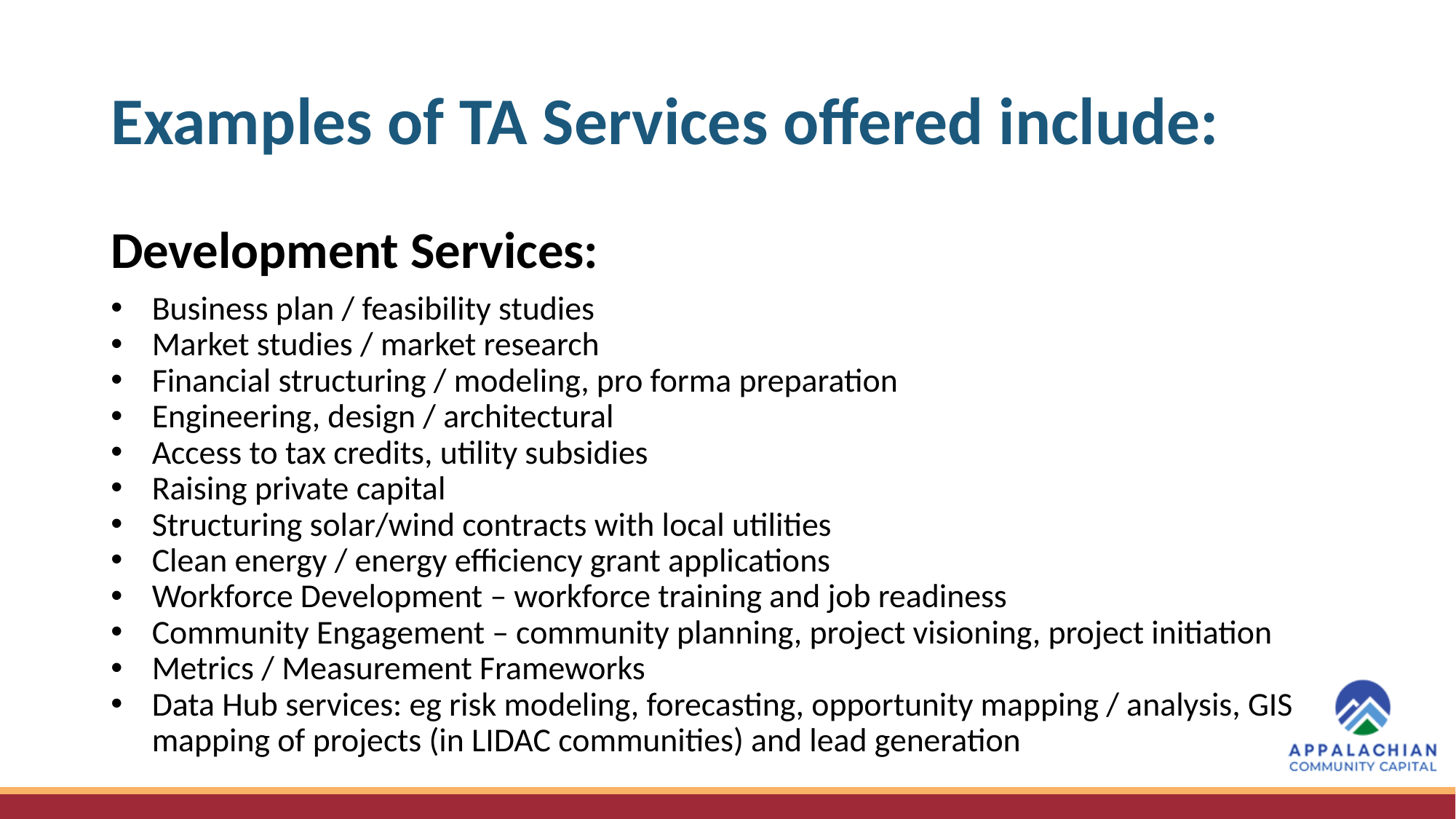

# Examples of TA Services offered include:
Development Services:
Business plan / feasibility studies
Market studies / market research
Financial structuring / modeling, pro forma preparation
Engineering, design / architectural
Access to tax credits, utility subsidies
Raising private capital
Structuring solar/wind contracts with local utilities
Clean energy / energy efficiency grant applications
Workforce Development – workforce training and job readiness
Community Engagement – community planning, project visioning, project initiation
Metrics / Measurement Frameworks
Data Hub services: eg risk modeling, forecasting, opportunity mapping / analysis, GIS mapping of projects (in LIDAC communities) and lead generation